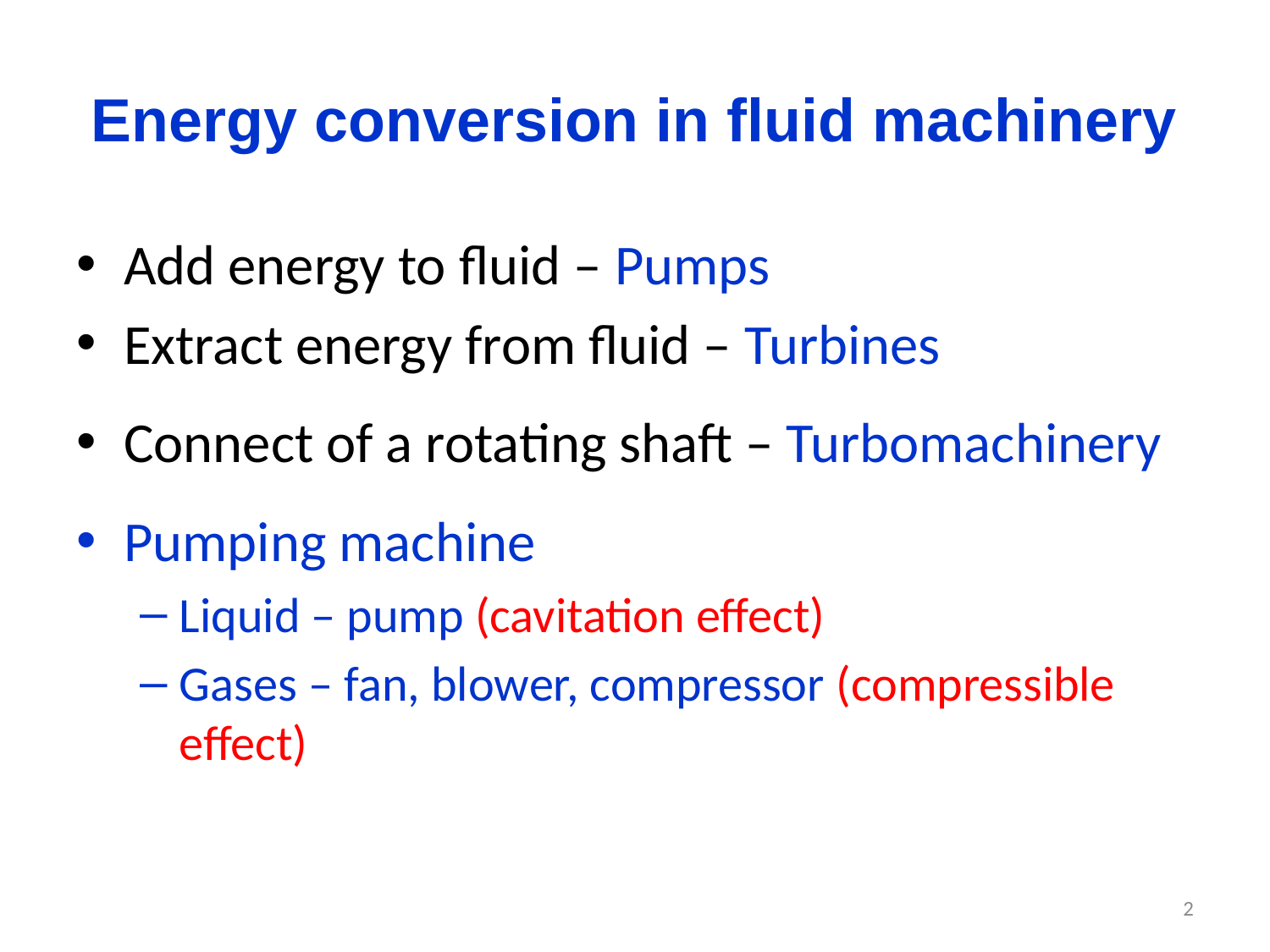

# Energy conversion in fluid machinery
Add energy to fluid – Pumps
Extract energy from fluid – Turbines

Connect of a rotating shaft – Turbomachinery

Pumping machine
Liquid – pump (cavitation effect)
Gases – fan, blower, compressor (compressible effect)
2